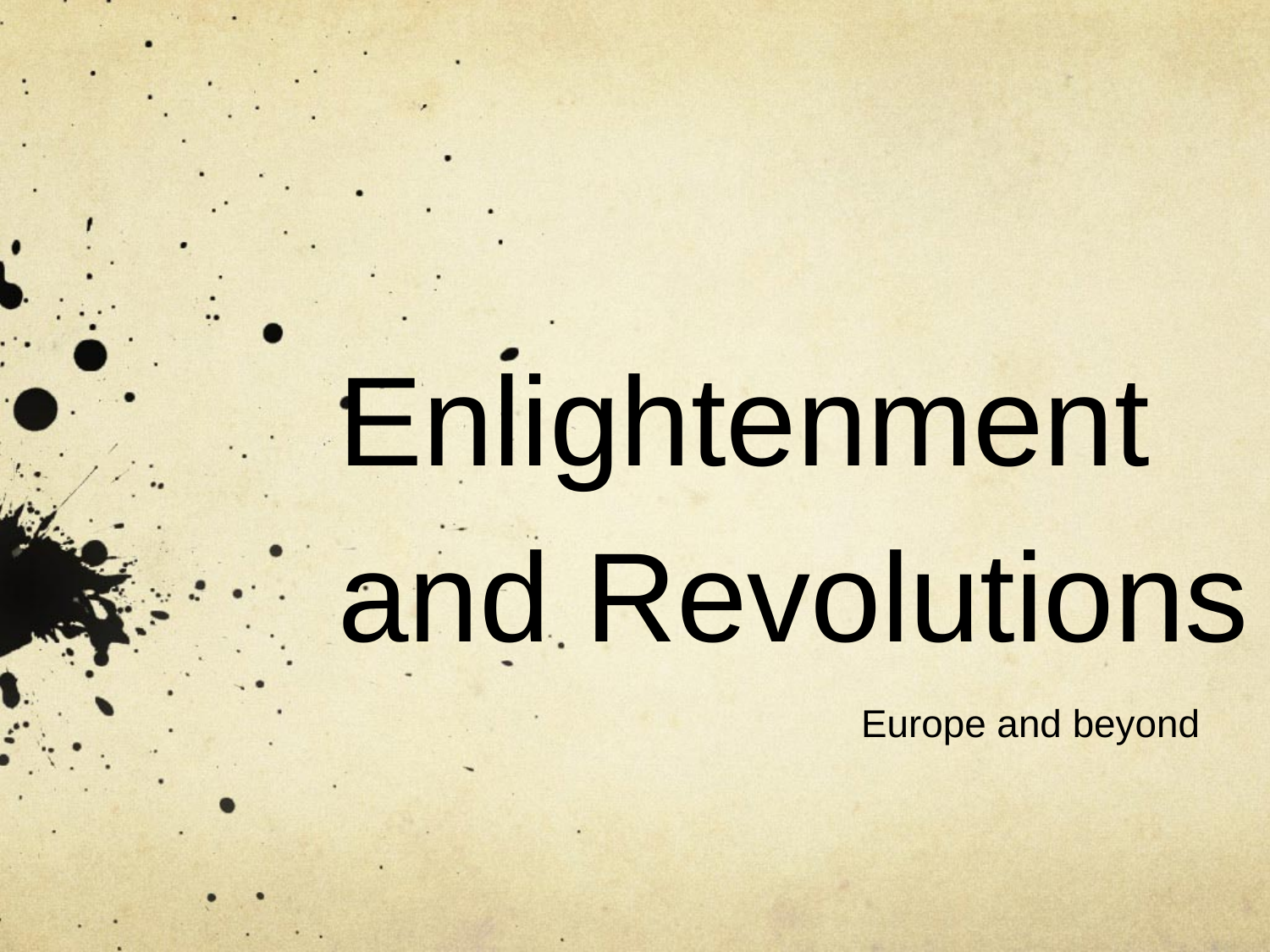

# Enlightenment and Revolutions
Europe and beyond